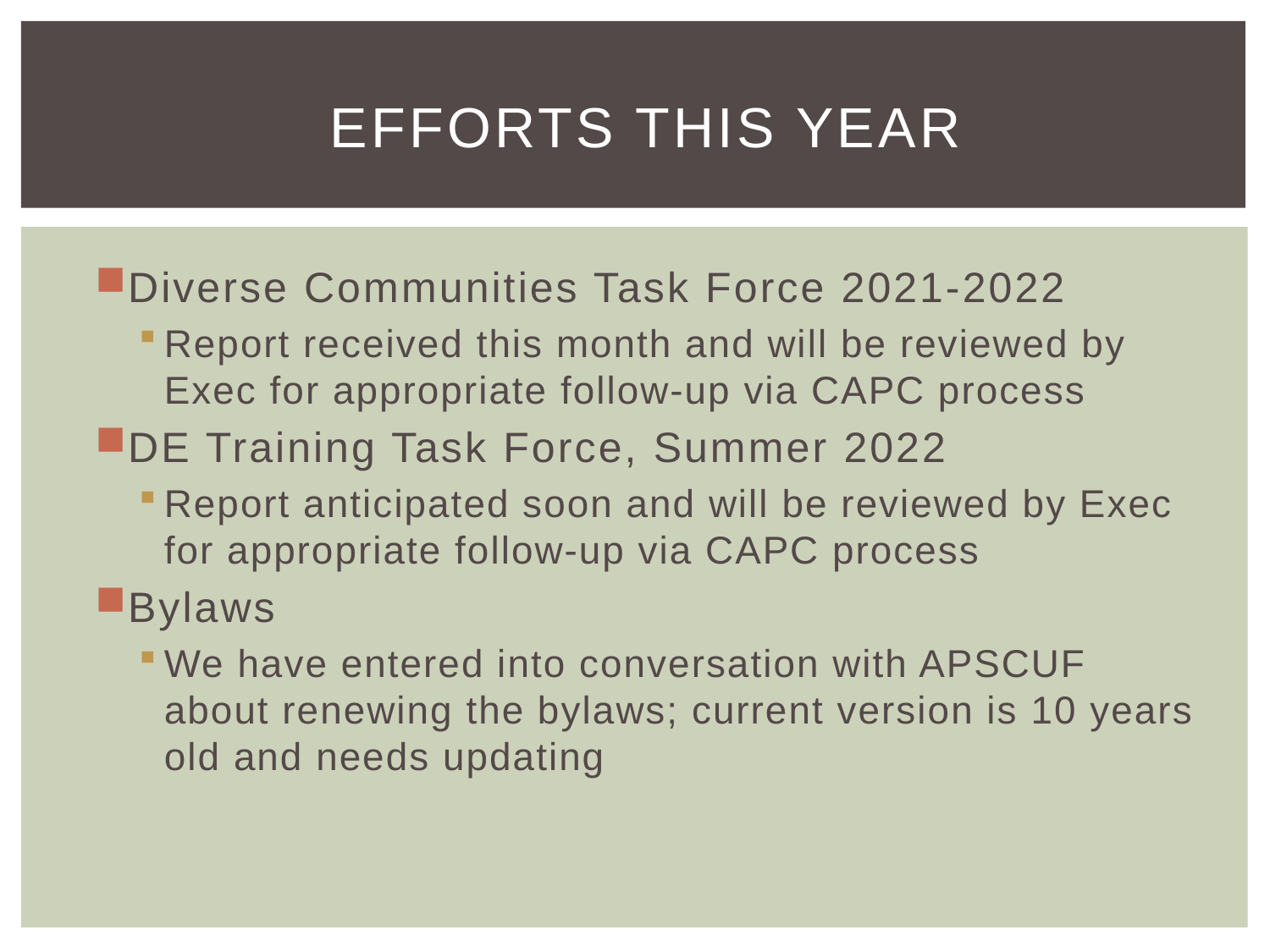

# Efforts this year
Diverse Communities Task Force 2021-2022
Report received this month and will be reviewed by Exec for appropriate follow-up via CAPC process
DE Training Task Force, Summer 2022
Report anticipated soon and will be reviewed by Exec for appropriate follow-up via CAPC process
Bylaws
We have entered into conversation with APSCUF about renewing the bylaws; current version is 10 years old and needs updating